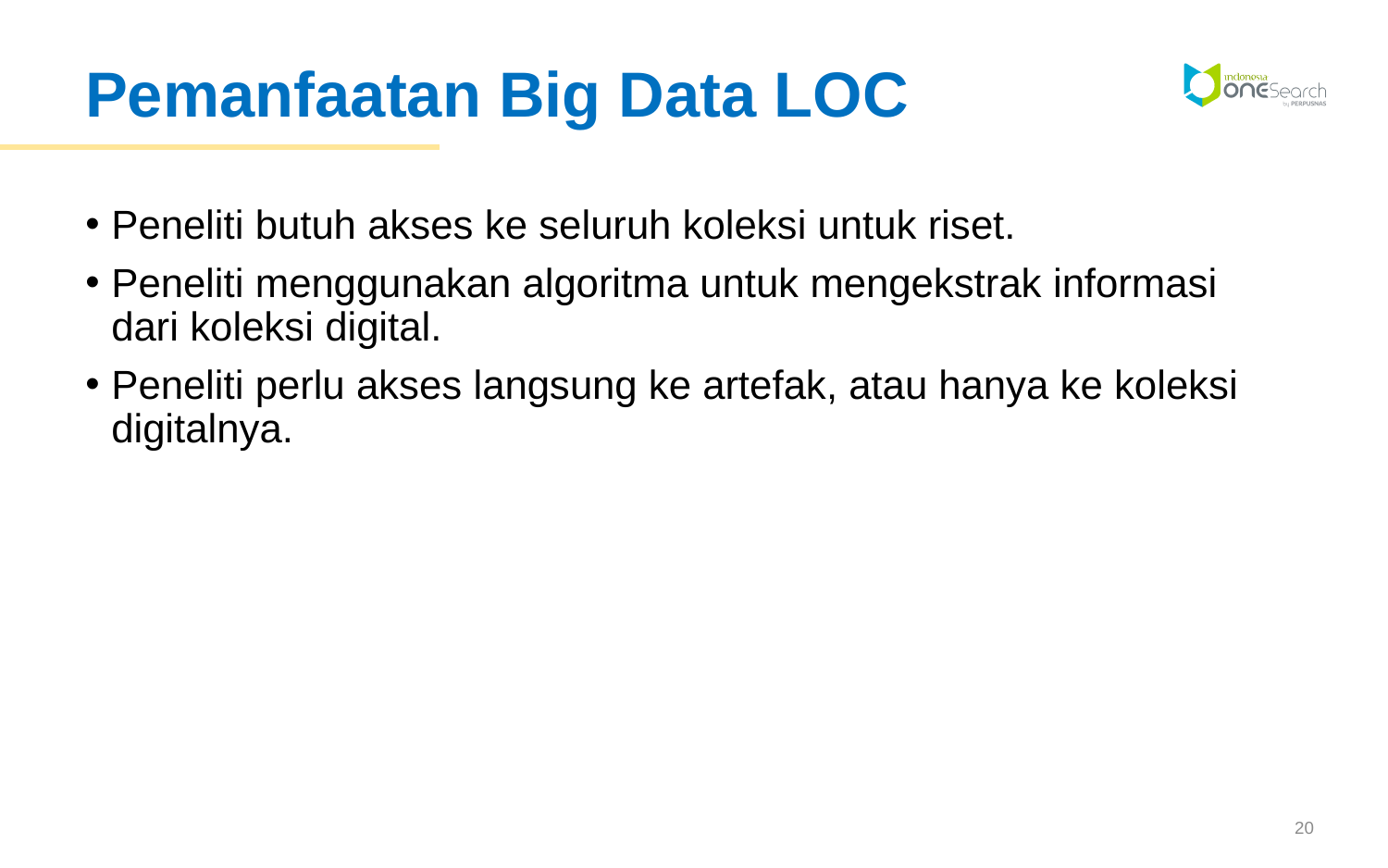

# Pemanfaatan Big Data LOC
Peneliti butuh akses ke seluruh koleksi untuk riset.
Peneliti menggunakan algoritma untuk mengekstrak informasi dari koleksi digital.
Peneliti perlu akses langsung ke artefak, atau hanya ke koleksi digitalnya.
20